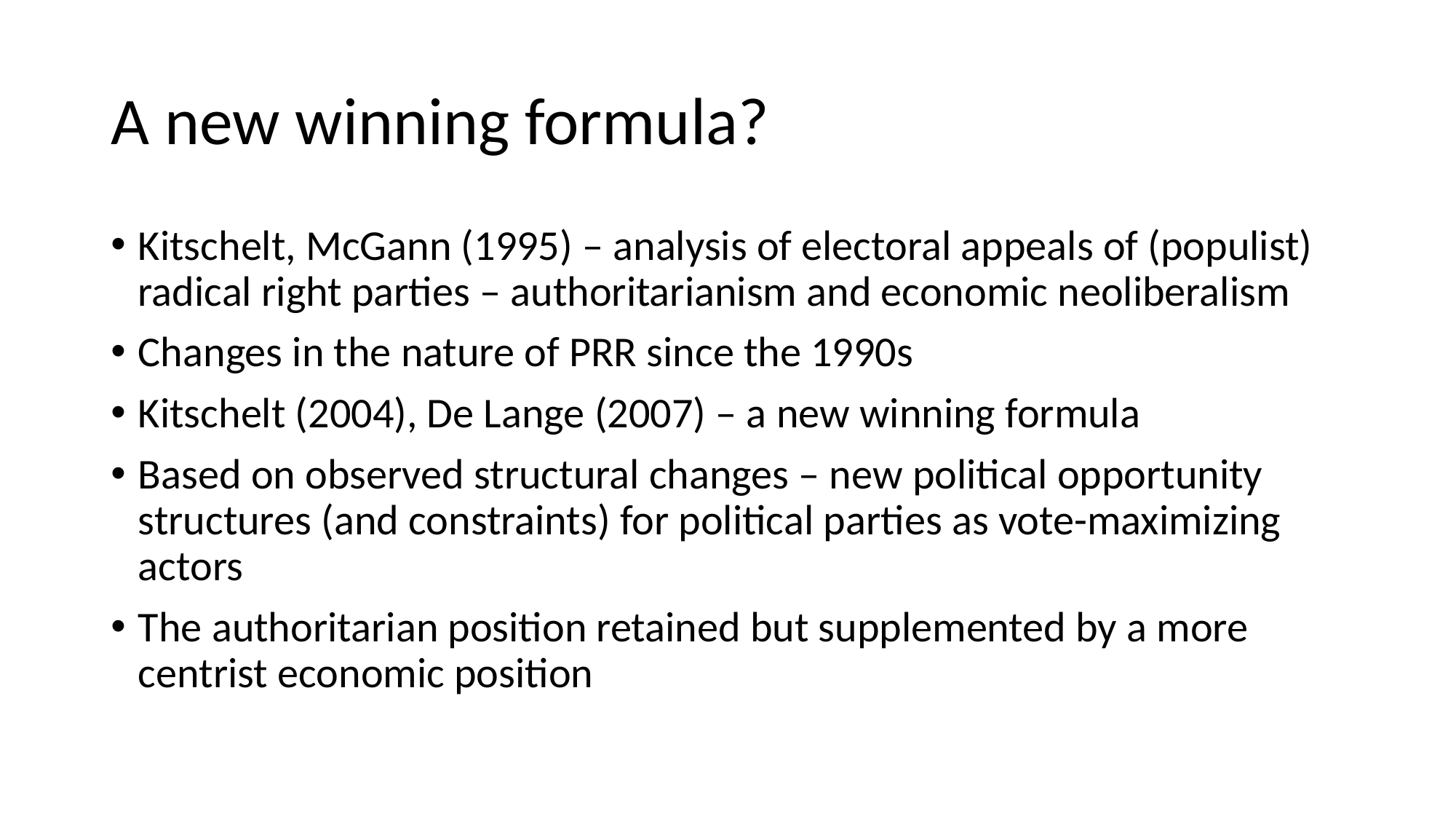

# A new winning formula?
Kitschelt, McGann (1995) – analysis of electoral appeals of (populist) radical right parties – authoritarianism and economic neoliberalism
Changes in the nature of PRR since the 1990s
Kitschelt (2004), De Lange (2007) – a new winning formula
Based on observed structural changes – new political opportunity structures (and constraints) for political parties as vote-maximizing actors
The authoritarian position retained but supplemented by a more centrist economic position